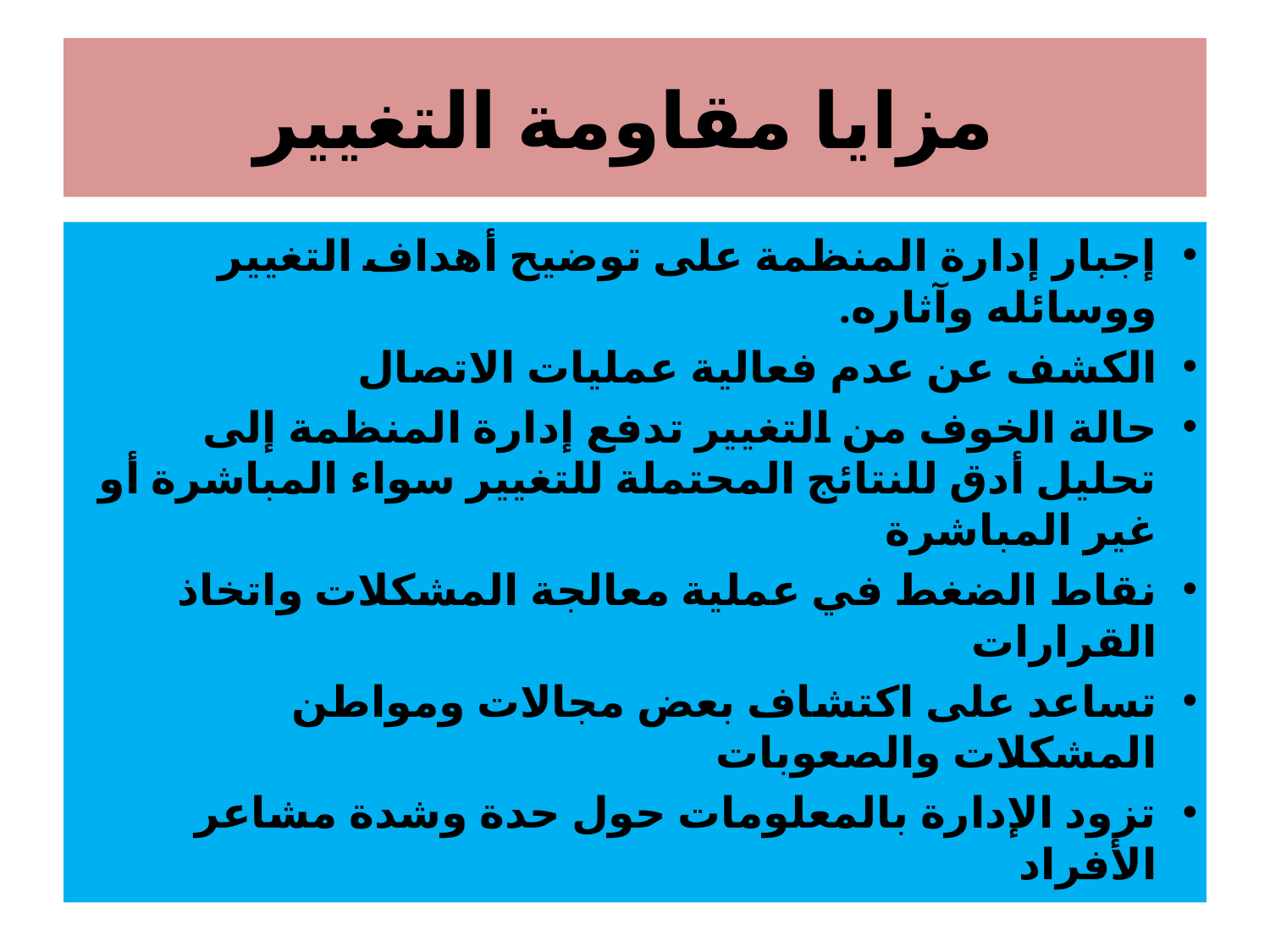

# مزايا مقاومة التغيير
إجبار إدارة المنظمة على توضيح أهداف التغيير ووسائله وآثاره.
الكشف عن عدم فعالية عمليات الاتصال
حالة الخوف من التغيير تدفع إدارة المنظمة إلى تحليل أدق للنتائج المحتملة للتغيير سواء المباشرة أو غير المباشرة
نقاط الضغط في عملية معالجة المشكلات واتخاذ القرارات
تساعد على اكتشاف بعض مجالات ومواطن المشكلات والصعوبات
تزود الإدارة بالمعلومات حول حدة وشدة مشاعر الأفراد